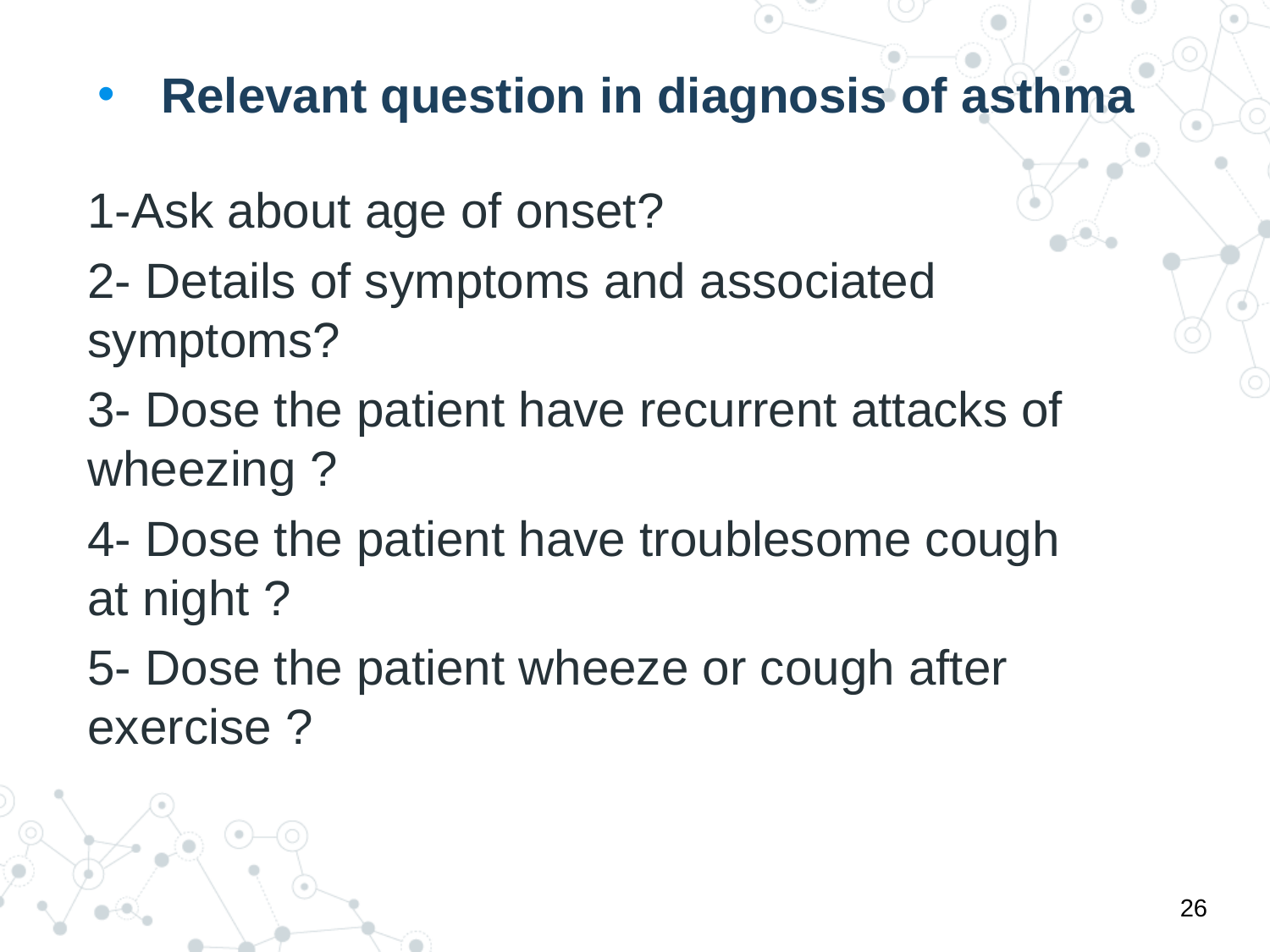

# Relevant question in diagnosis of asthma
1-Ask about age of onset?
2- Details of symptoms and associated symptoms?
3- Dose the patient have recurrent attacks of wheezing ?
4- Dose the patient have troublesome cough at night ?
5- Dose the patient wheeze or cough after exercise ?
26